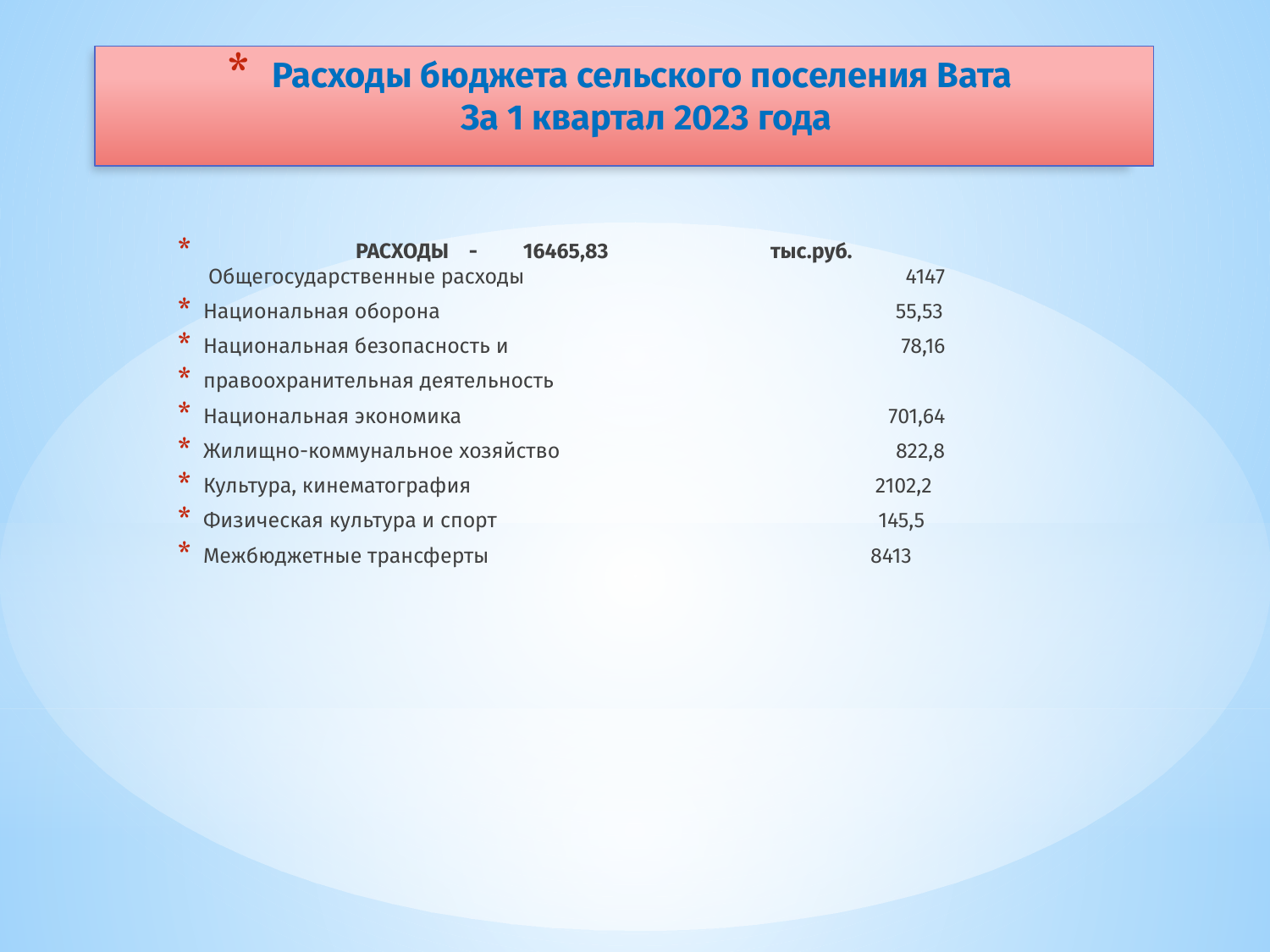

# Расходы бюджета сельского поселения Вата За 1 квартал 2023 года

                              РАСХОДЫ    -         16465,83                                тыс.руб.                                     Общегосударственные расходы                                                                   4147
Национальная оборона                                                                                55,53
Национальная безопасность и                                                                     78,16
правоохранительная деятельность
Национальная экономика                                                                           701,64
Жилищно-коммунальное хозяйство                                                           822,8
Культура, кинематография                                                                       2102,2
Физическая культура и спорт                                                                   145,5
Межбюджетные трансферты                                                                   8413